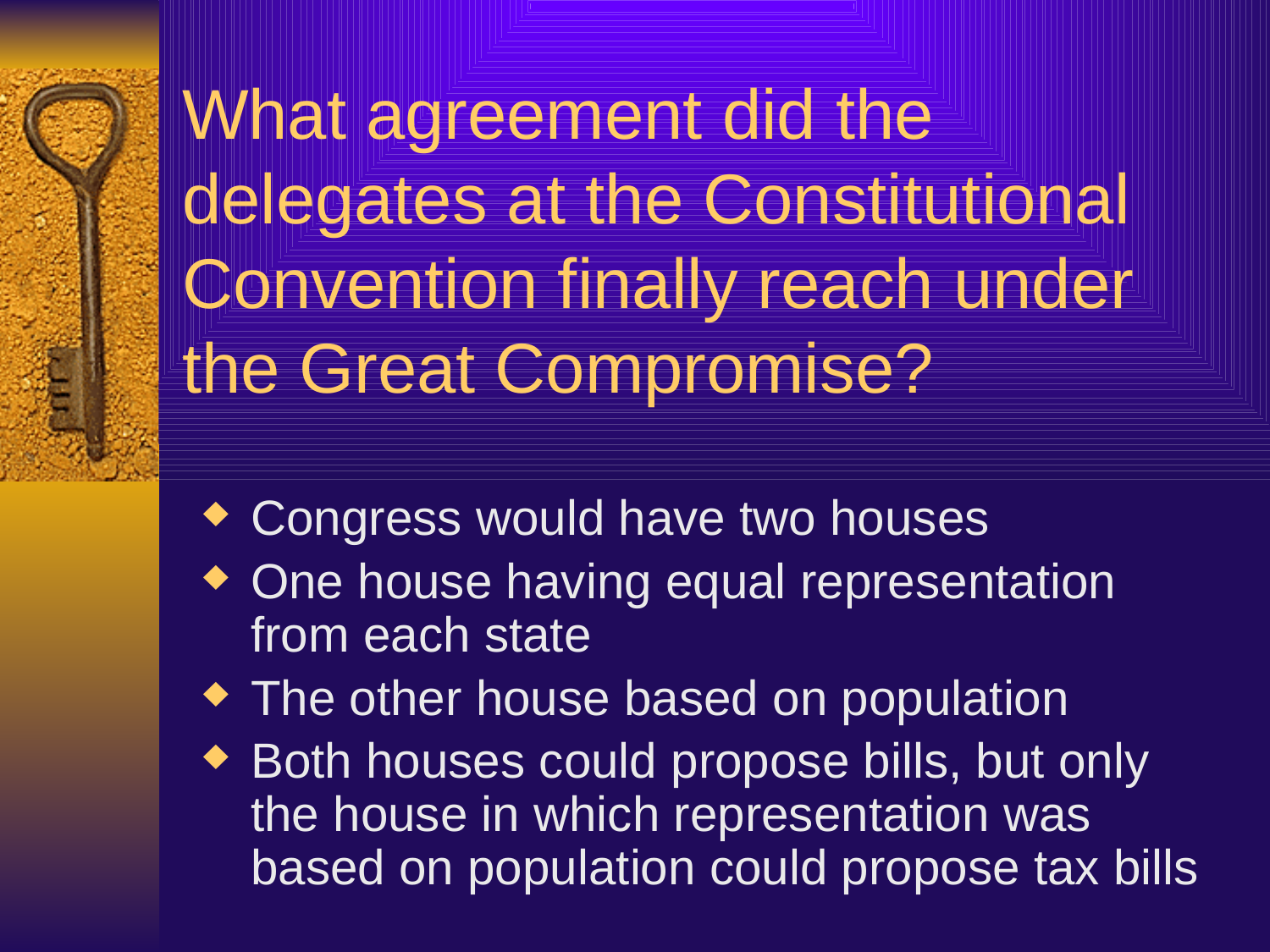

# What agreement did the delegates at the Constitutional Convention finally reach under the Great Compromise?
Congress would have two houses
One house having equal representation from each state
The other house based on population
Both houses could propose bills, but only the house in which representation was based on population could propose tax bills